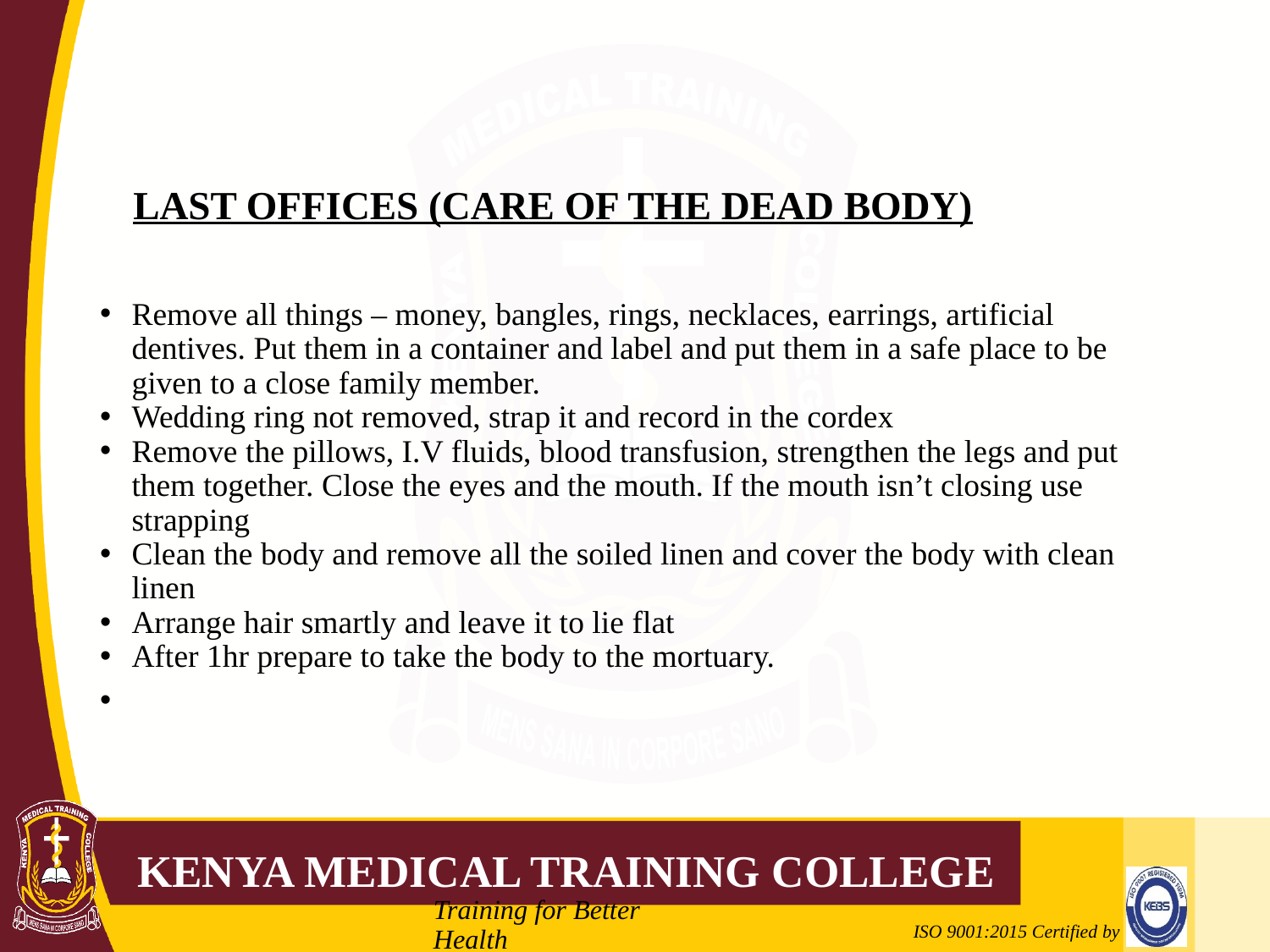

# LAST OFFICES (CARE OF THE DEAD BODY)

Remove all things – money, bangles, rings, necklaces, earrings, artificial dentives. Put them in a container and label and put them in a safe place to be given to a close family member.
Wedding ring not removed, strap it and record in the cordex
Remove the pillows, I.V fluids, blood transfusion, strengthen the legs and put them together. Close the eyes and the mouth. If the mouth isn’t closing use strapping
Clean the body and remove all the soiled linen and cover the body with clean linen
Arrange hair smartly and leave it to lie flat
After 1hr prepare to take the body to the mortuary.